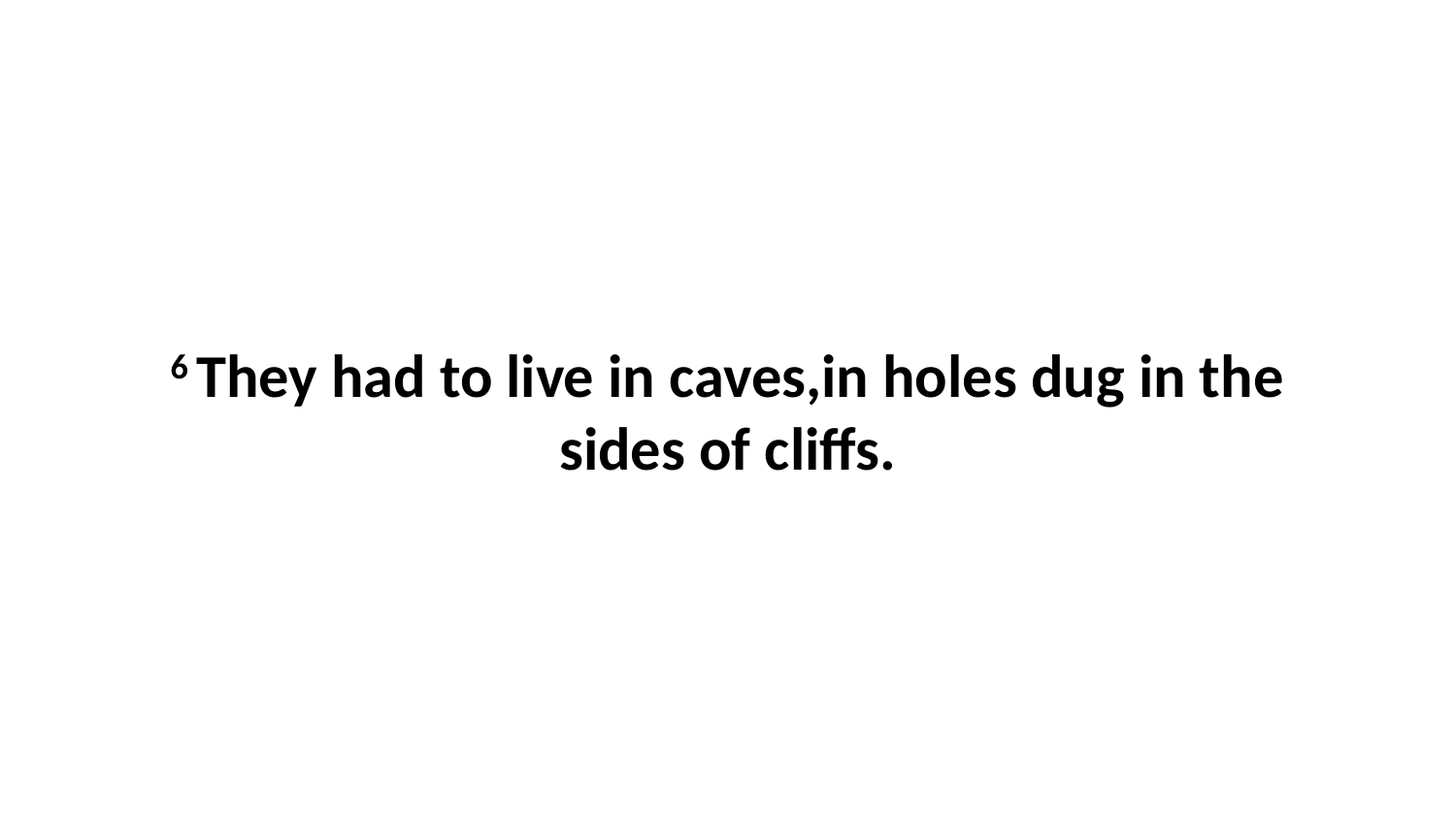

6 They had to live in caves,in holes dug in the sides of cliffs.